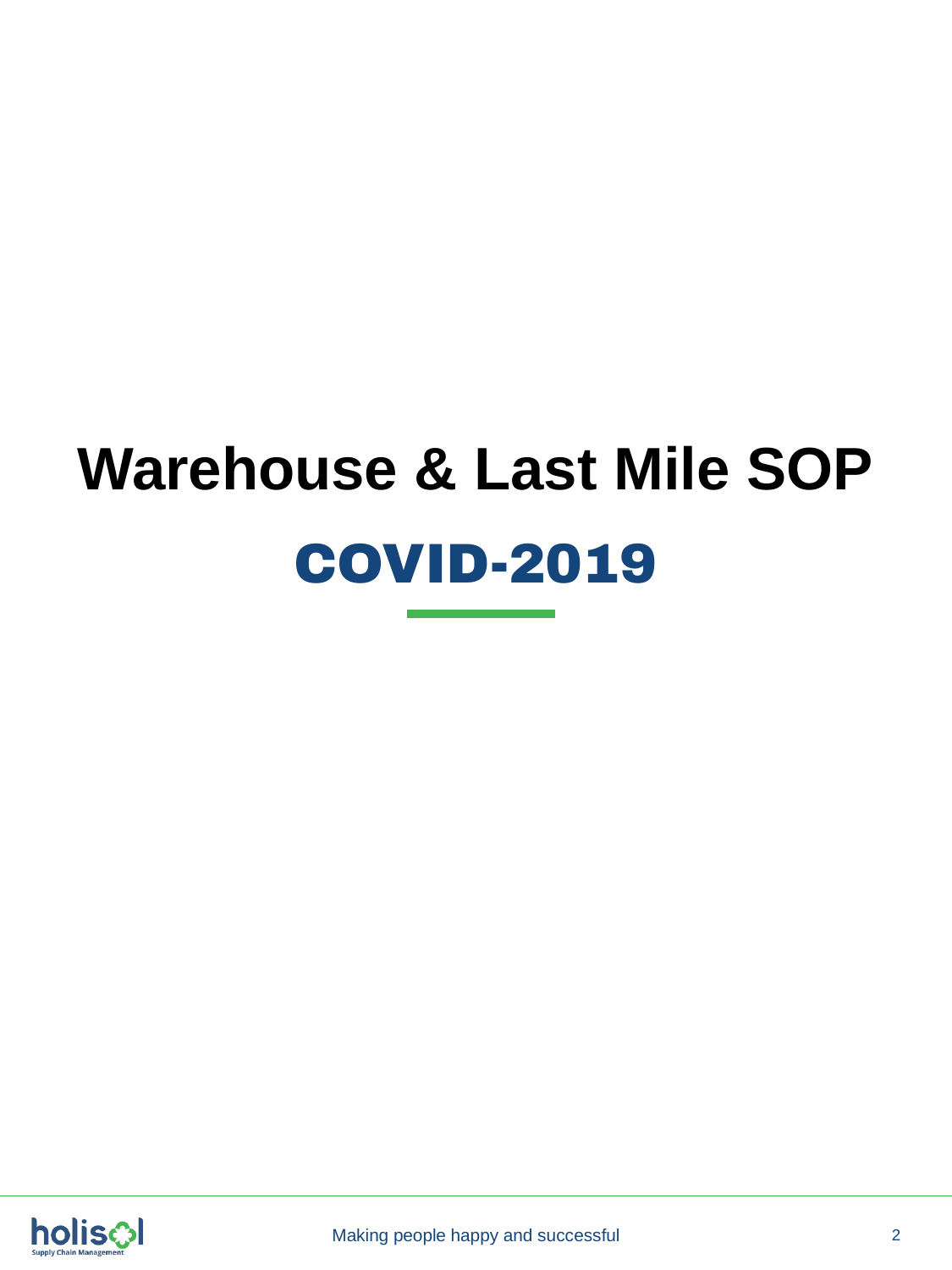

Warehouse & Last Mile SOP
COVID-2019
Making people happy and successful
2